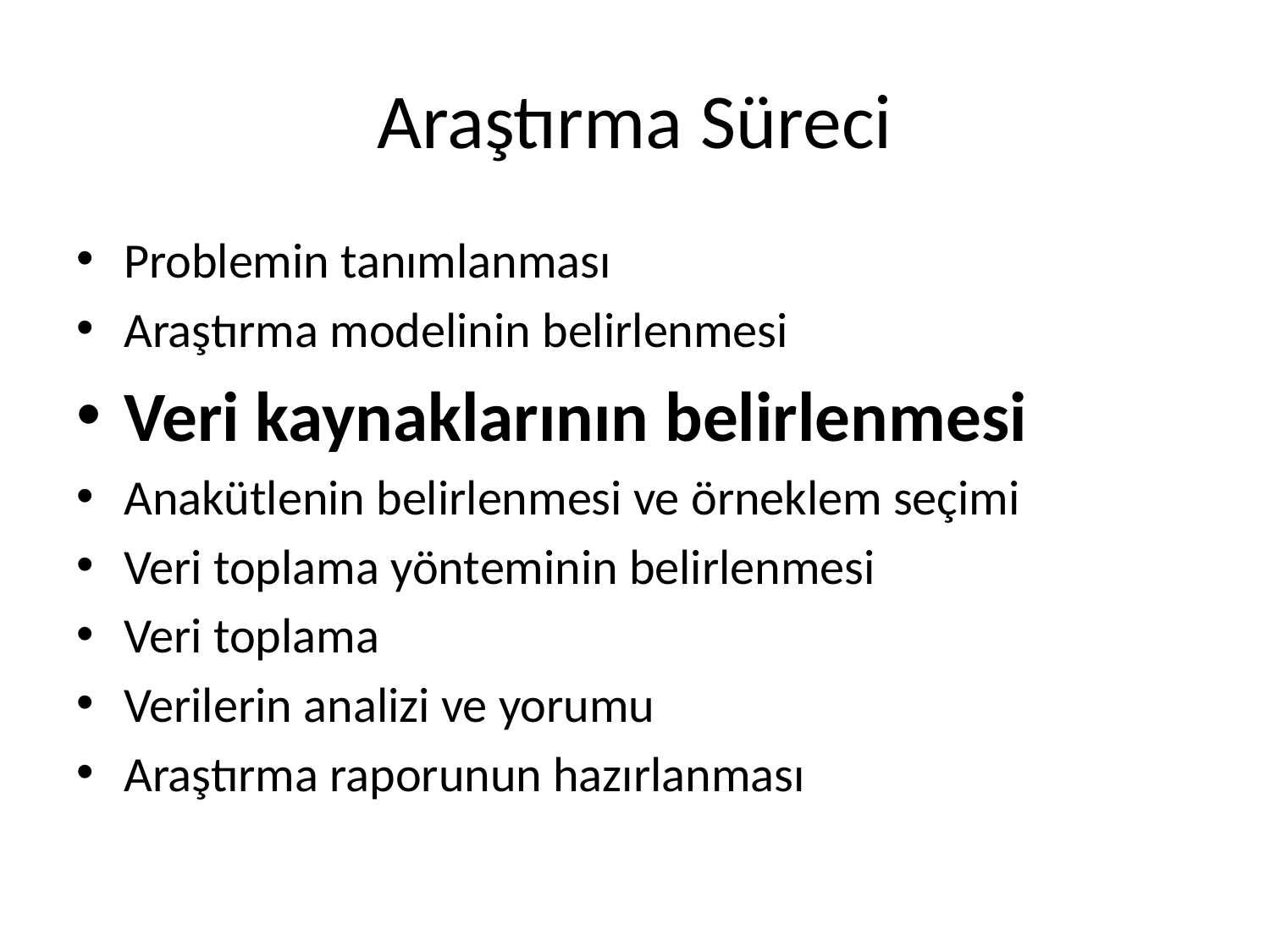

# Araştırma Süreci
Problemin tanımlanması
Araştırma modelinin belirlenmesi
Veri kaynaklarının belirlenmesi
Anakütlenin belirlenmesi ve örneklem seçimi
Veri toplama yönteminin belirlenmesi
Veri toplama
Verilerin analizi ve yorumu
Araştırma raporunun hazırlanması